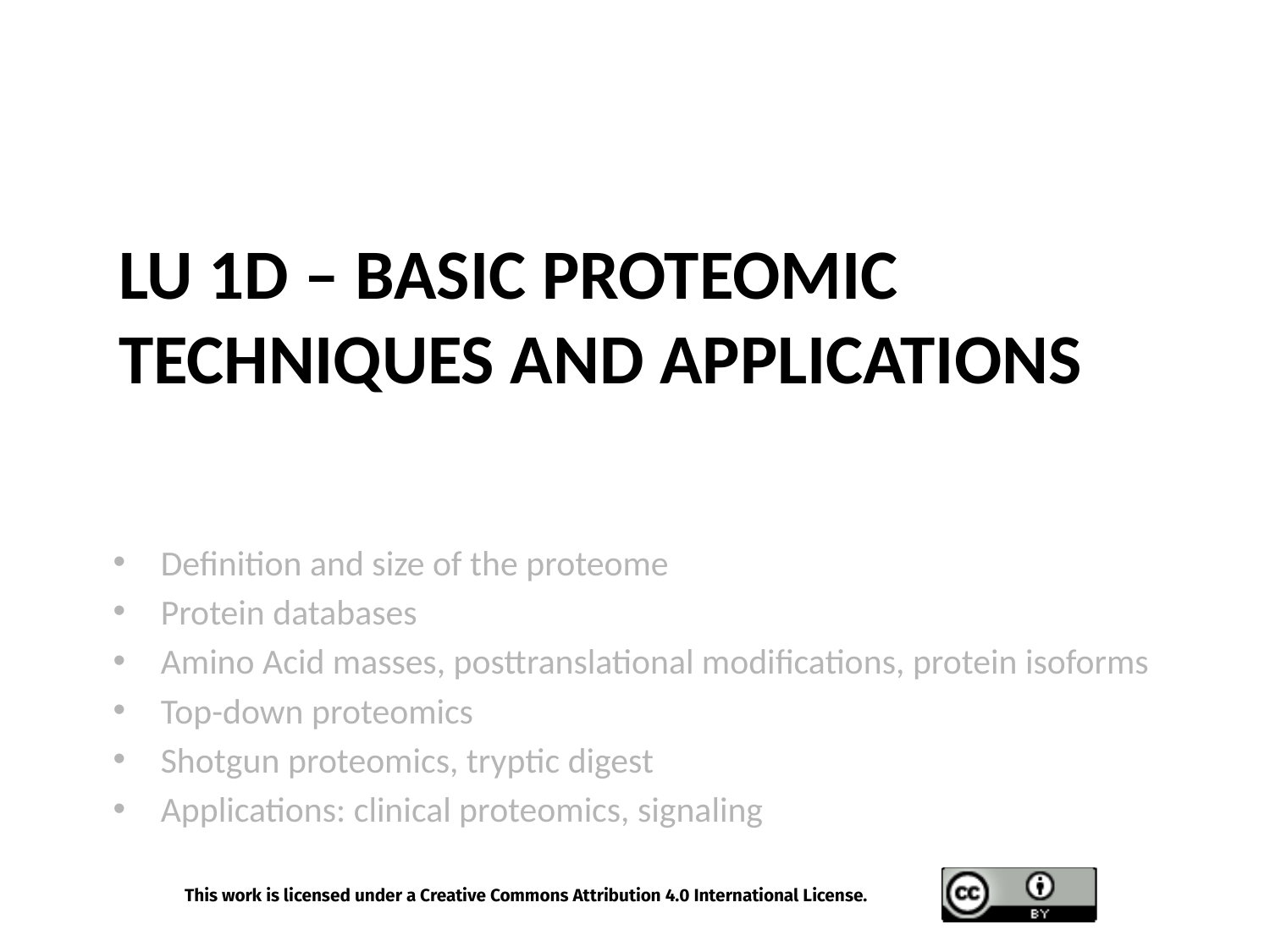

# LU 1D – Basic proteomic techniques and applications
Definition and size of the proteome
Protein databases
Amino Acid masses, posttranslational modifications, protein isoforms
Top-down proteomics
Shotgun proteomics, tryptic digest
Applications: clinical proteomics, signaling